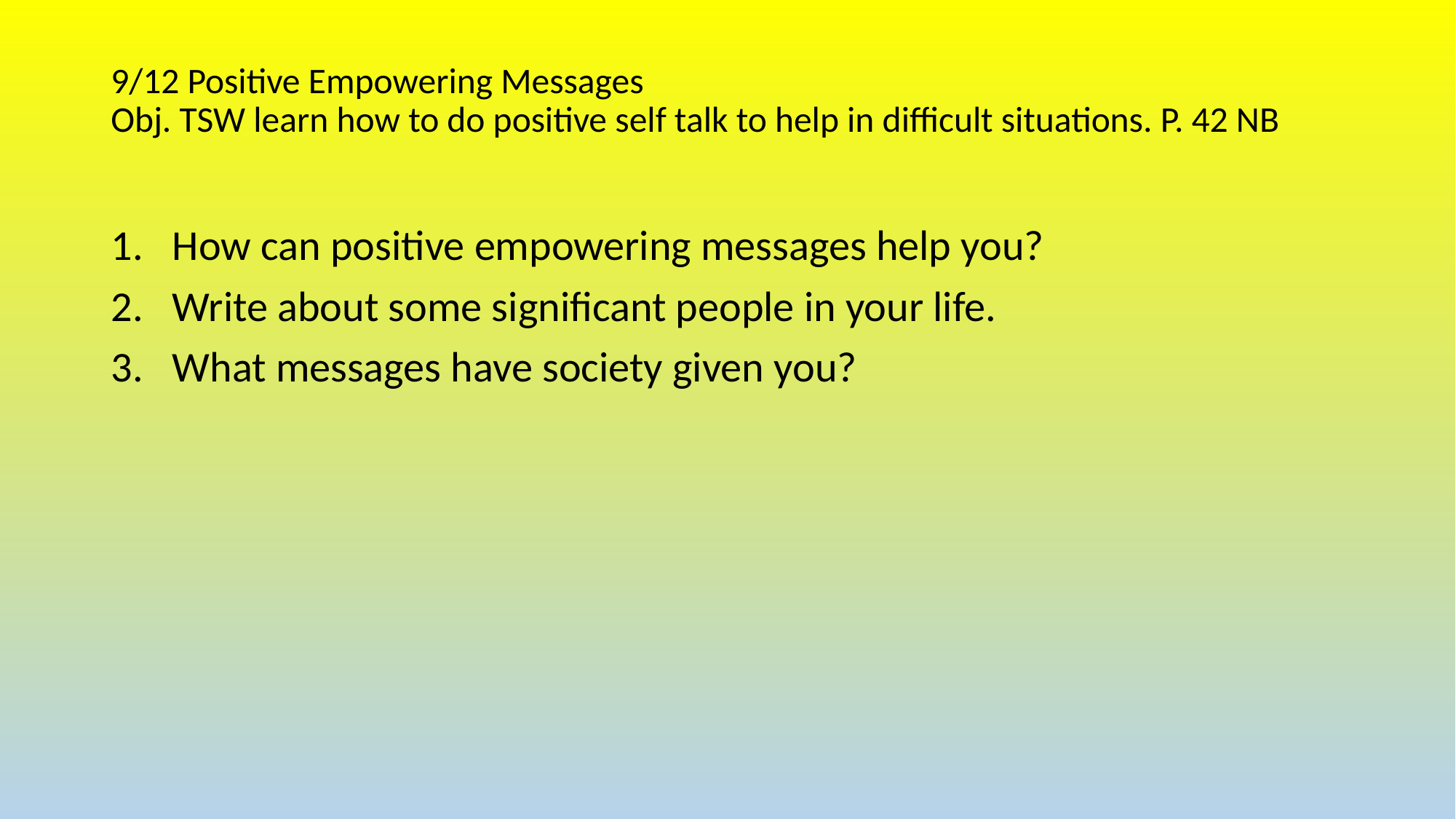

# 9/12 Positive Empowering Messages Obj. TSW learn how to do positive self talk to help in difficult situations. P. 42 NB
How can positive empowering messages help you?
Write about some significant people in your life.
What messages have society given you?